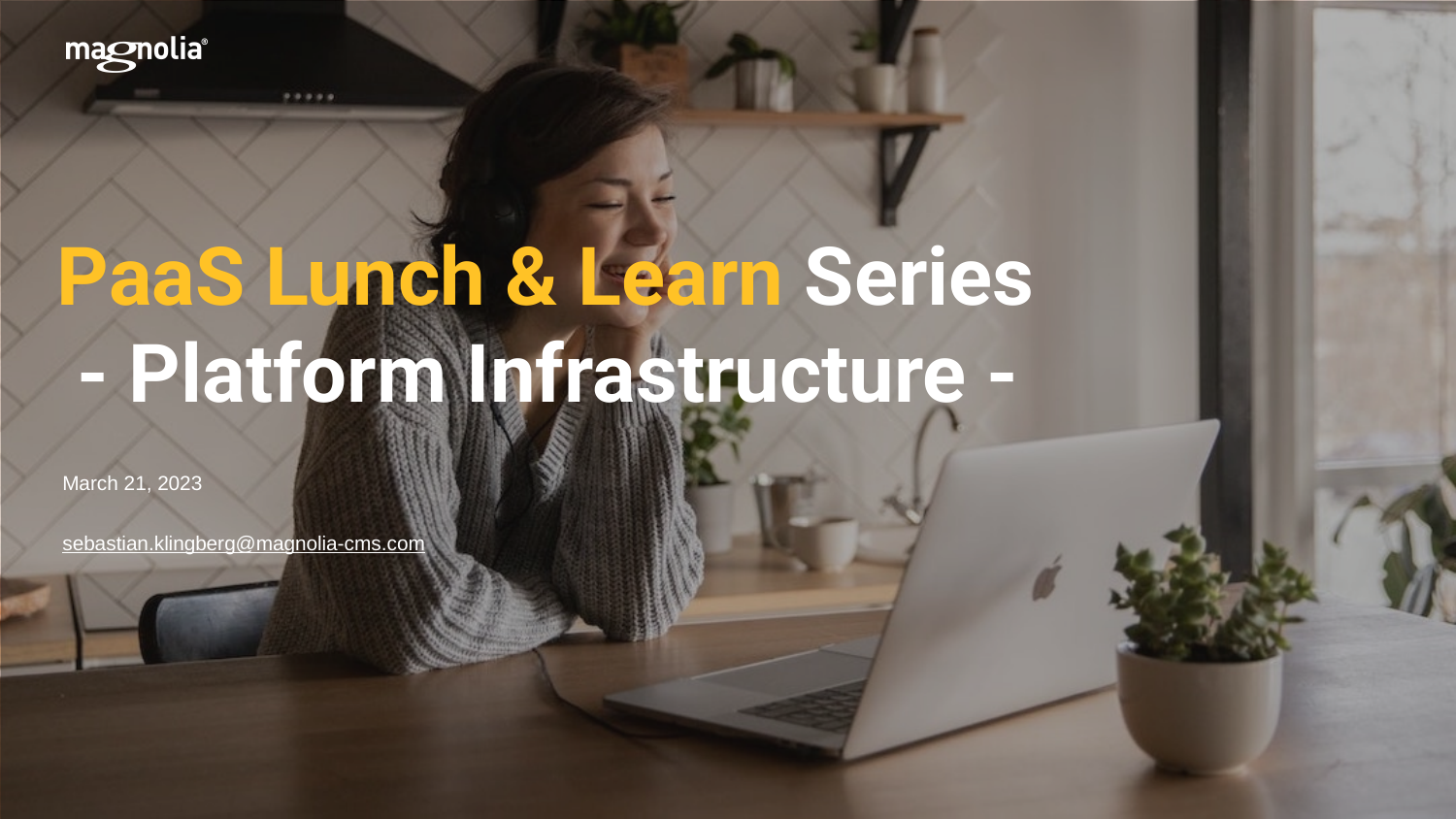

# PaaS Lunch & Learn Series
 - Platform Infrastructure -
March 21, 2023
sebastian.klingberg@magnolia-cms.com